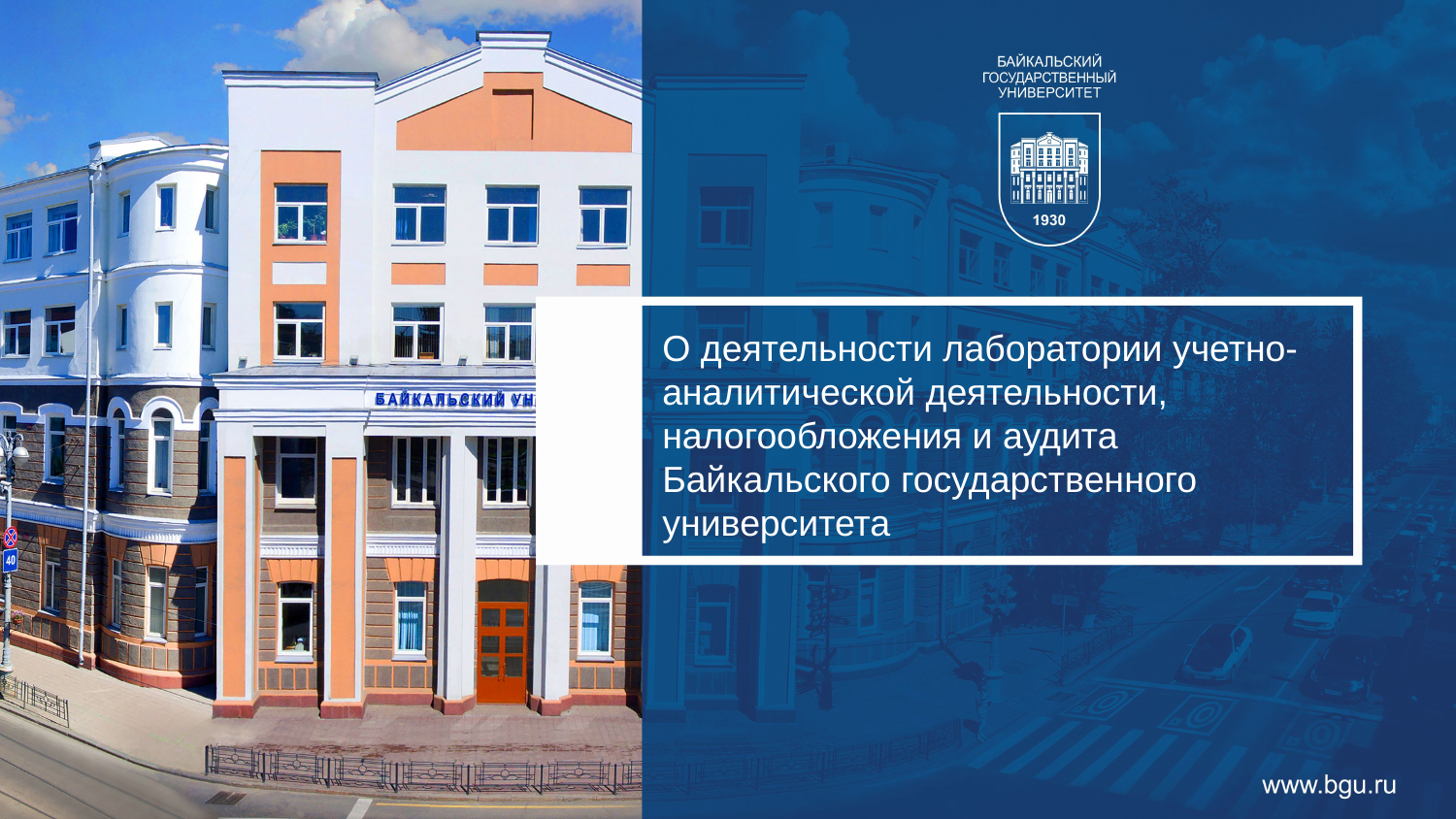

О деятельности лаборатории учетно-аналитической деятельности, налогообложения и аудита
Байкальского государственного университета